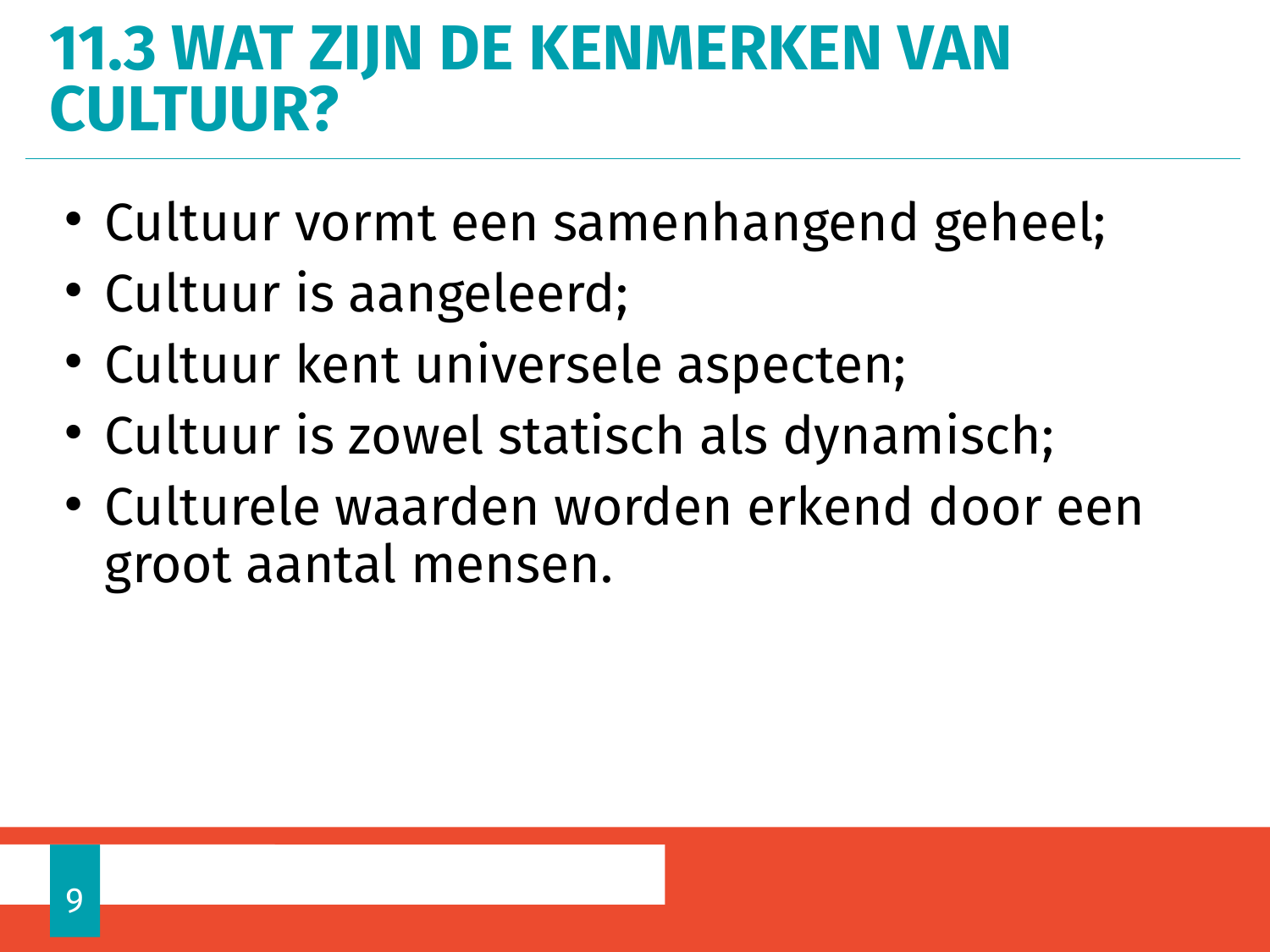

# 11.3 Wat zijn de kenmerken van cultuur?
Cultuur vormt een samenhangend geheel;
Cultuur is aangeleerd;
Cultuur kent universele aspecten;
Cultuur is zowel statisch als dynamisch;
Culturele waarden worden erkend door een groot aantal mensen.

9